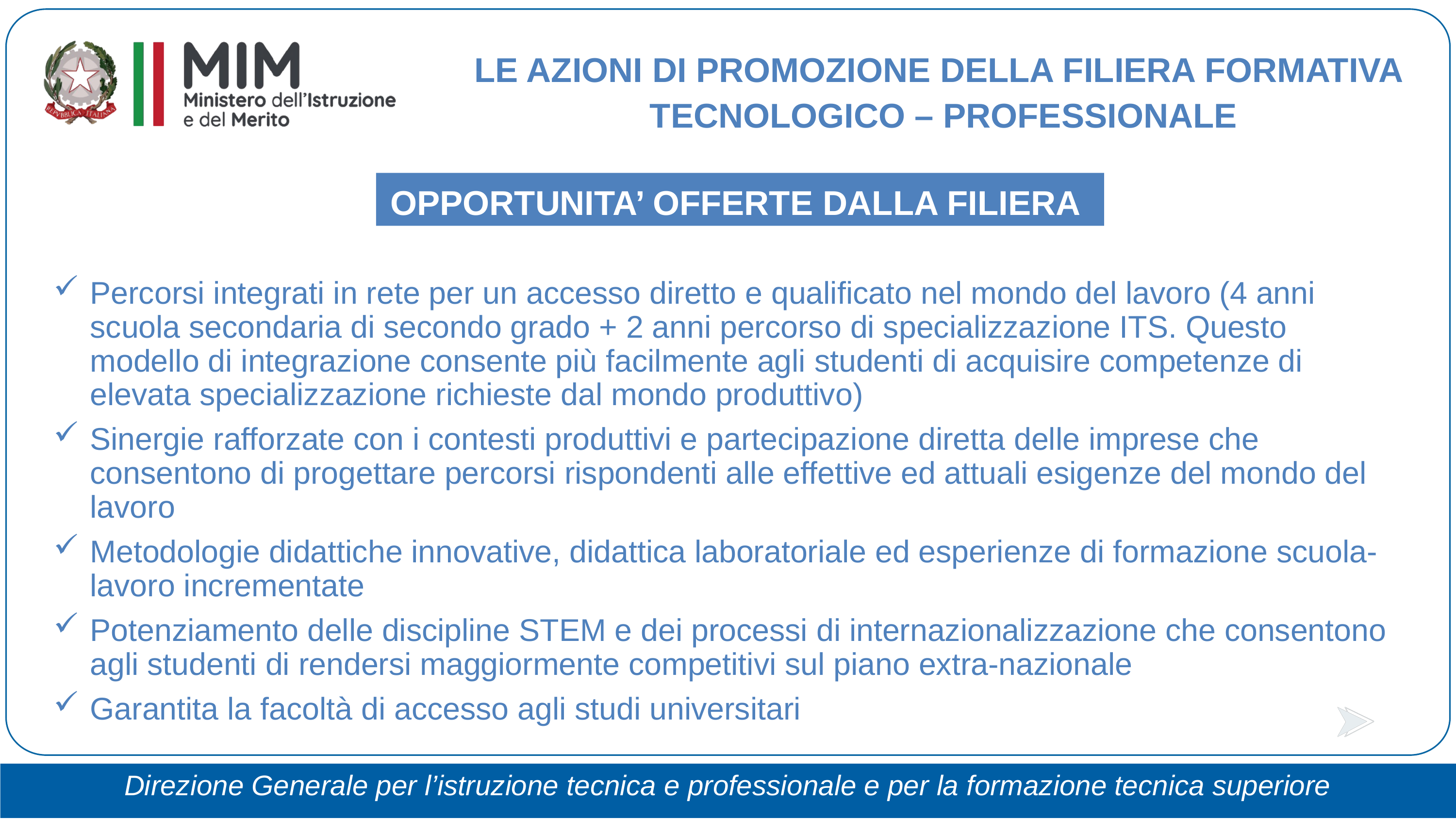

LE AZIONI DI PROMOZIONE DELLA FILIERA FORMATIVA
TECNOLOGICO – PROFESSIONALE
OPPORTUNITA’ OFFERTE DALLA FILIERA
Percorsi integrati in rete per un accesso diretto e qualificato nel mondo del lavoro (4 anni scuola secondaria di secondo grado + 2 anni percorso di specializzazione ITS. Questo modello di integrazione consente più facilmente agli studenti di acquisire competenze di elevata specializzazione richieste dal mondo produttivo)
Sinergie rafforzate con i contesti produttivi e partecipazione diretta delle imprese che consentono di progettare percorsi rispondenti alle effettive ed attuali esigenze del mondo del lavoro
Metodologie didattiche innovative, didattica laboratoriale ed esperienze di formazione scuola-lavoro incrementate
Potenziamento delle discipline STEM e dei processi di internazionalizzazione che consentono agli studenti di rendersi maggiormente competitivi sul piano extra-nazionale
Garantita la facoltà di accesso agli studi universitari

OECD  GNE - SR